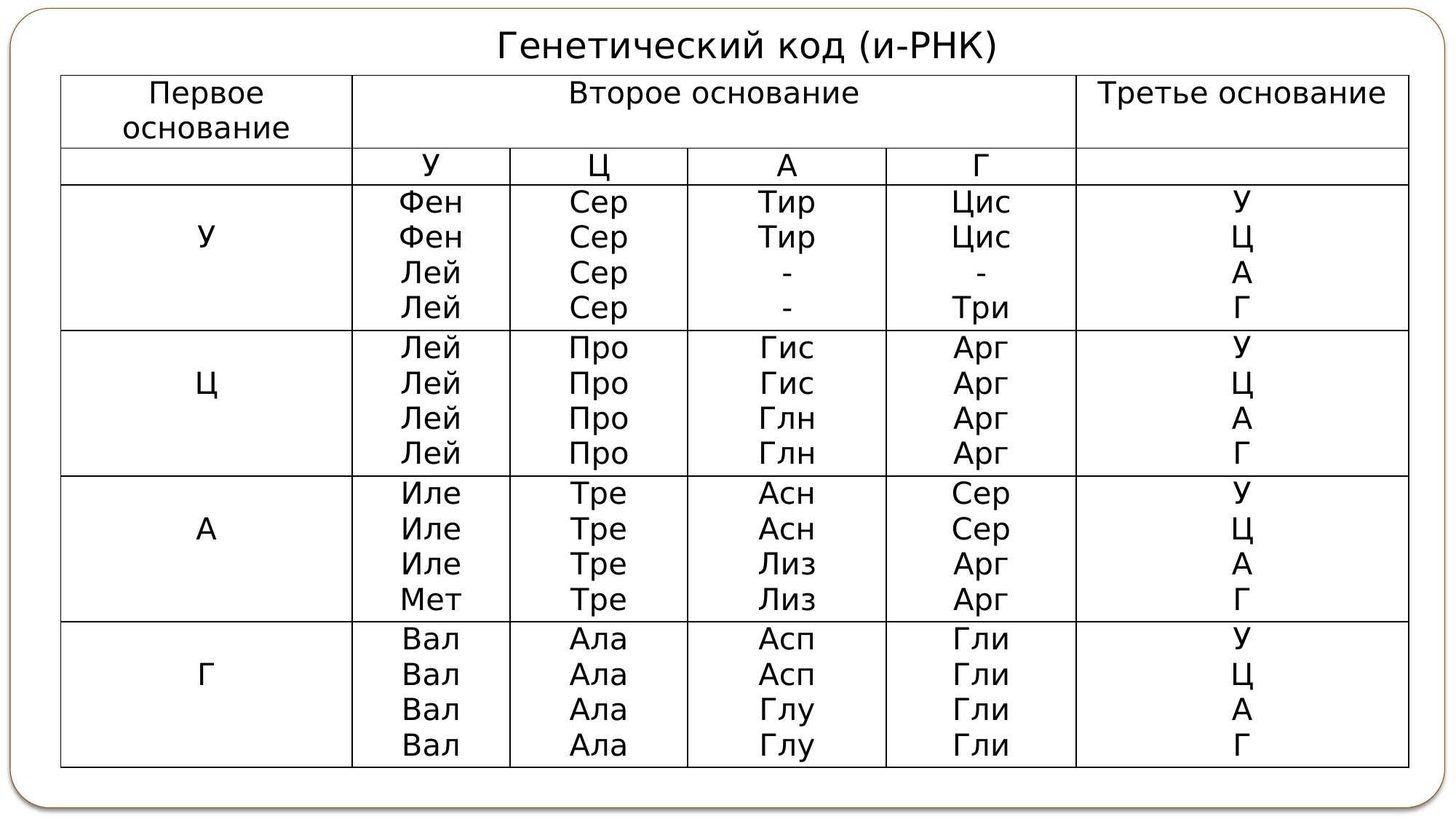

Генетический код (и-РНК)
| Первое основание | Второе основание |  |  |  | Третье основание |
| --- | --- | --- | --- | --- | --- |
|  | У | Ц | А | Г |  |
| У | Фен Фен Лей Лей | Сер Сер Сер Сер | Тир Тир - - | Цис Цис - Три | У Ц А Г |
| Ц | Лей Лей Лей Лей | Про Про Про Про | Гис Гис Глн Глн | Арг Арг Арг Арг | У Ц А Г |
| А | Иле Иле Иле Мет | Тре Тре Тре Тре | Асн Асн Лиз Лиз | Сер Сер Арг Арг | У Ц А Г |
| Г | Вал Вал Вал Вал | Ала Ала Ала Ала | Асп Асп Глу Глу | Гли Гли Гли Гли | У Ц А Г |